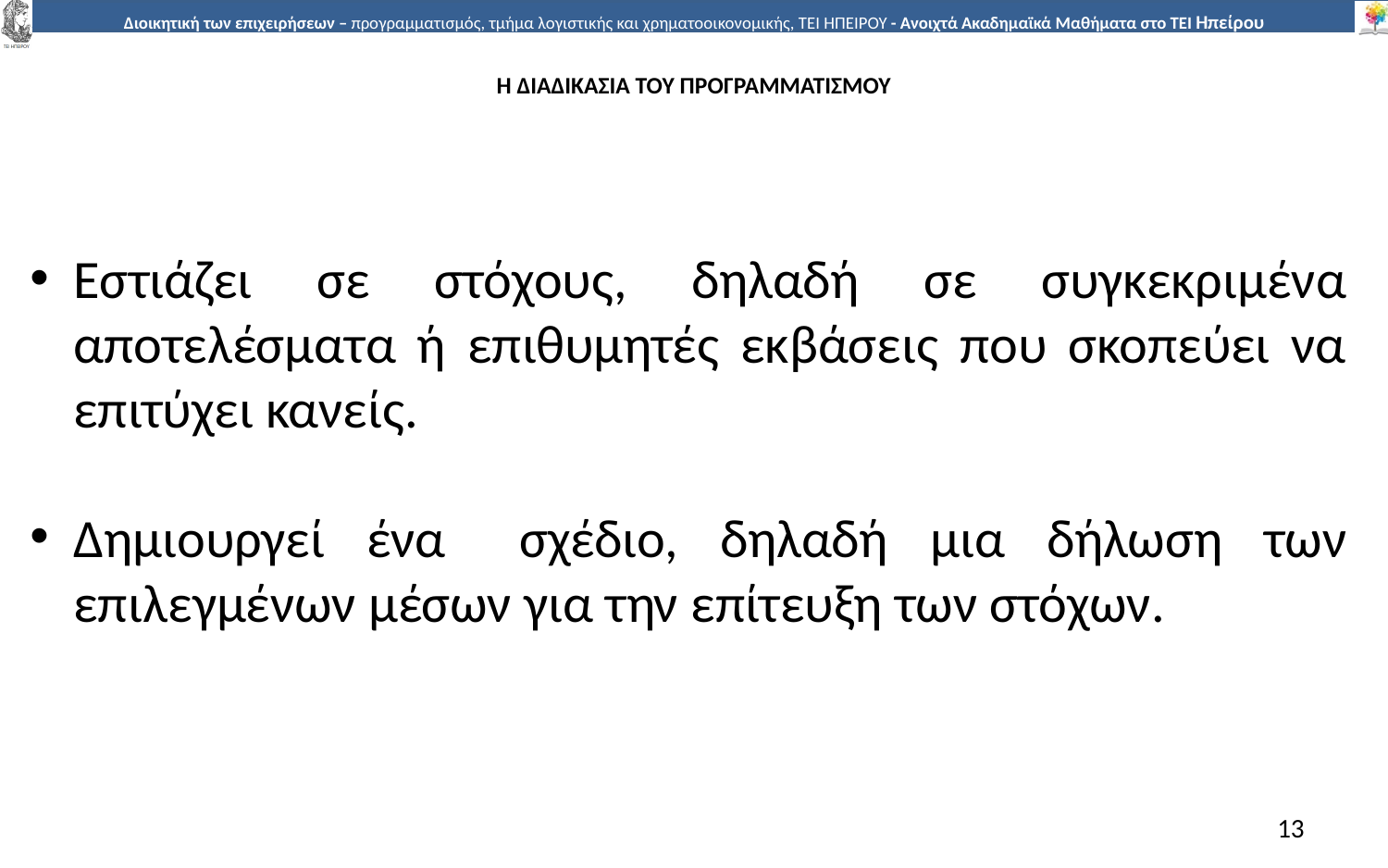

# Η ΔΙΑΔΙΚΑΣΙΑ ΤΟΥ ΠΡΟΓΡΑΜΜΑΤΙΣΜΟΥ

Εστιάζει σε στόχους, δηλαδή σε συγκεκριµένα αποτελέσµατα ή επιθυµητές εκβάσεις που σκοπεύει να επιτύχει κανείς.

Δηµιουργεί ένα	σχέδιο, δηλαδή µια δήλωση των επιλεγµένων µέσων για την επίτευξη των στόχων.
13